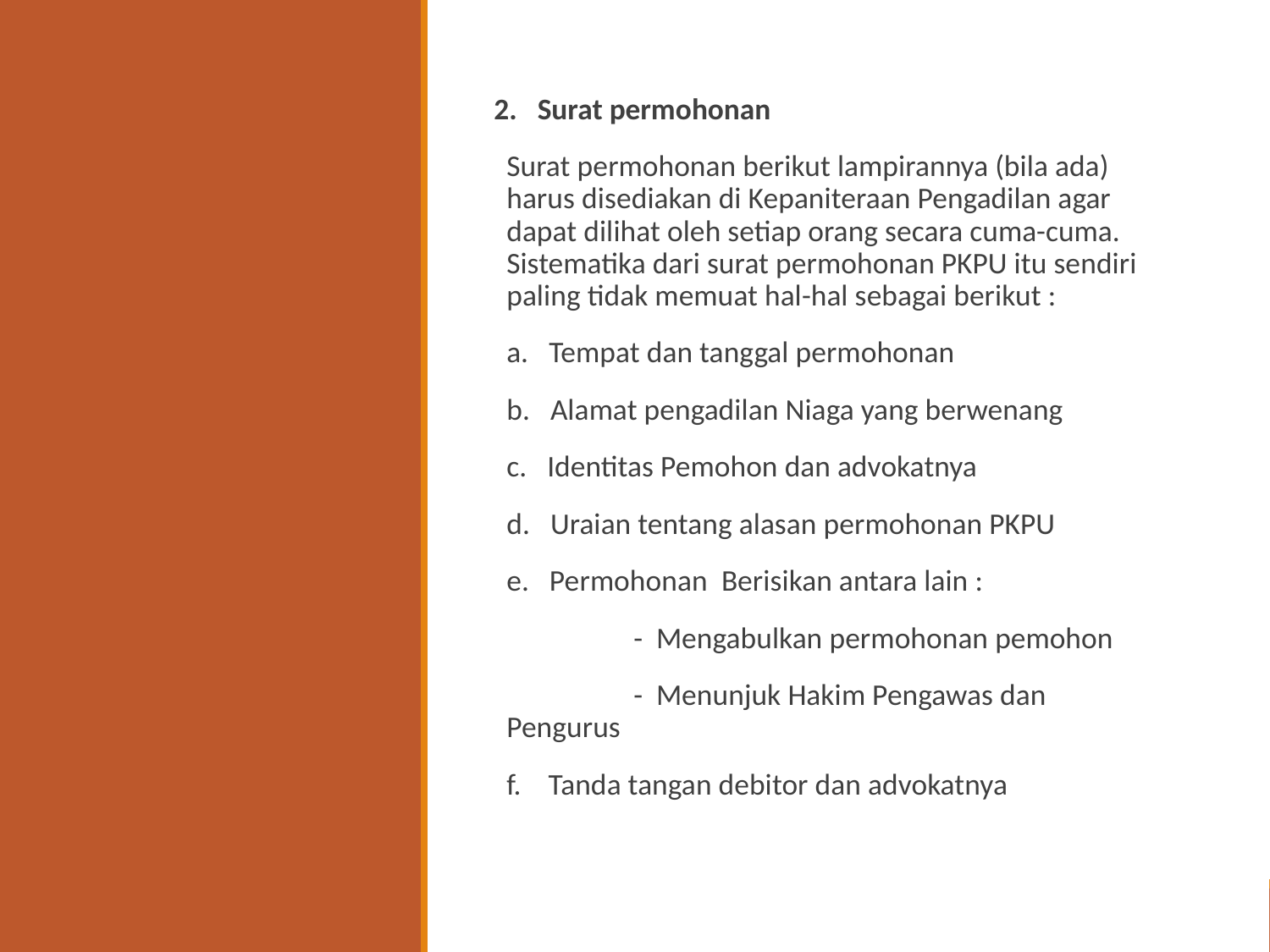

2.   Surat permohonan
	Surat permohonan berikut lampirannya (bila ada) harus disediakan di Kepaniteraan Pengadilan agar dapat dilihat oleh setiap orang secara cuma-cuma.
Sistematika dari surat permohonan PKPU itu sendiri paling tidak memuat hal-hal sebagai berikut :
	a.   Tempat dan tanggal permohonan
	b.   Alamat pengadilan Niaga yang berwenang
	c.   Identitas Pemohon dan advokatnya
	d.   Uraian tentang alasan permohonan PKPU
	e.   Permohonan  Berisikan antara lain :
		-  Mengabulkan permohonan pemohon
		-  Menunjuk Hakim Pengawas dan Pengurus
	f.    Tanda tangan debitor dan advokatnya